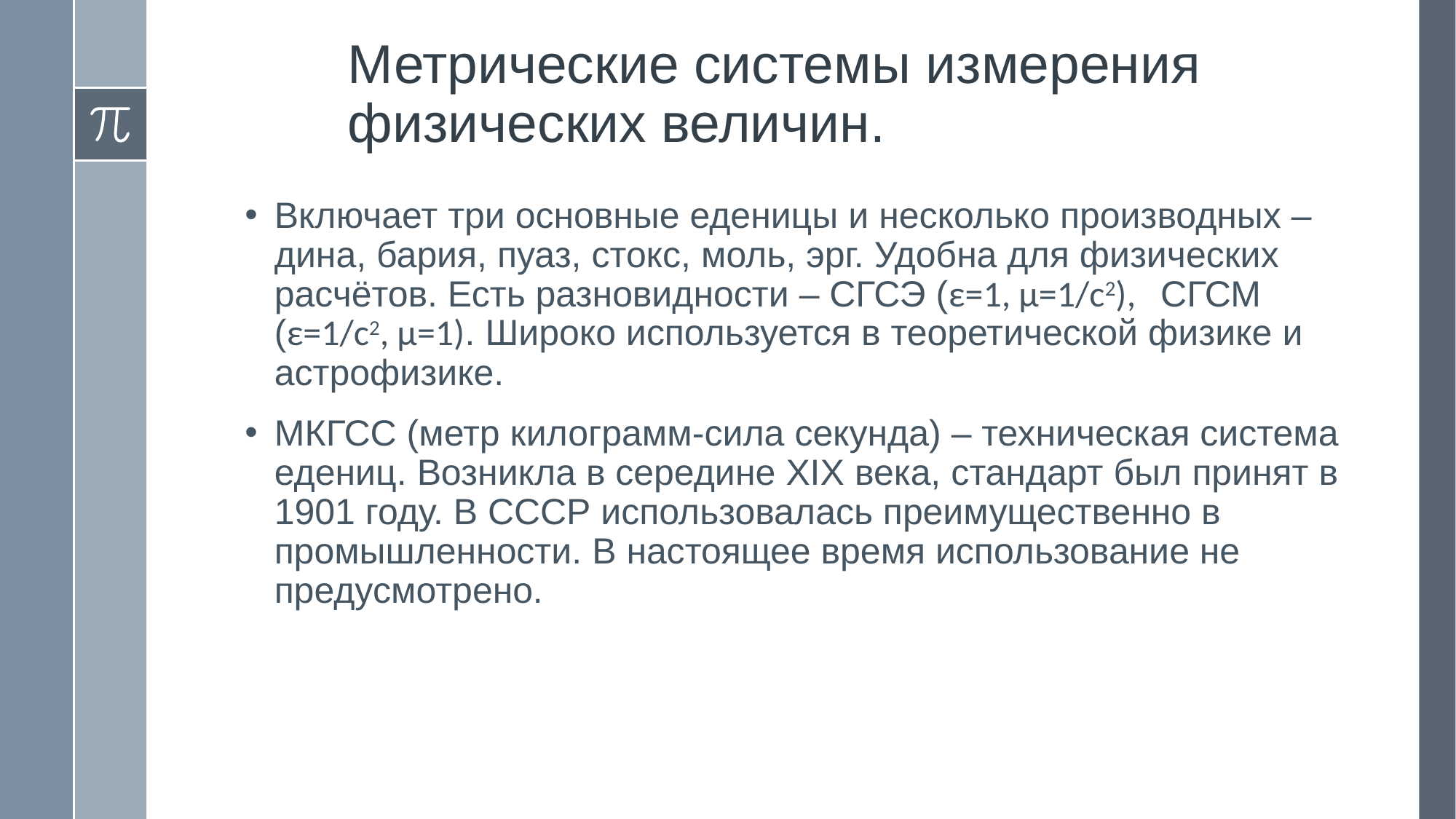

# Метрические системы измерения физических величин.
Включает три основные еденицы и несколько производных – дина, бария, пуаз, стокс, моль, эрг. Удобна для физических расчётов. Есть разновидности – СГСЭ (ε=1, µ=1/с2),   СГСМ (ε=1/с2, µ=1). Широко используется в теоретической физике и астрофизике.
МКГСС (метр килограмм-сила секунда) – техническая система едениц. Возникла в середине XIX века, стандарт был принят в 1901 году. В СССР использовалась преимущественно в промышленности. В настоящее время использование не предусмотрено.